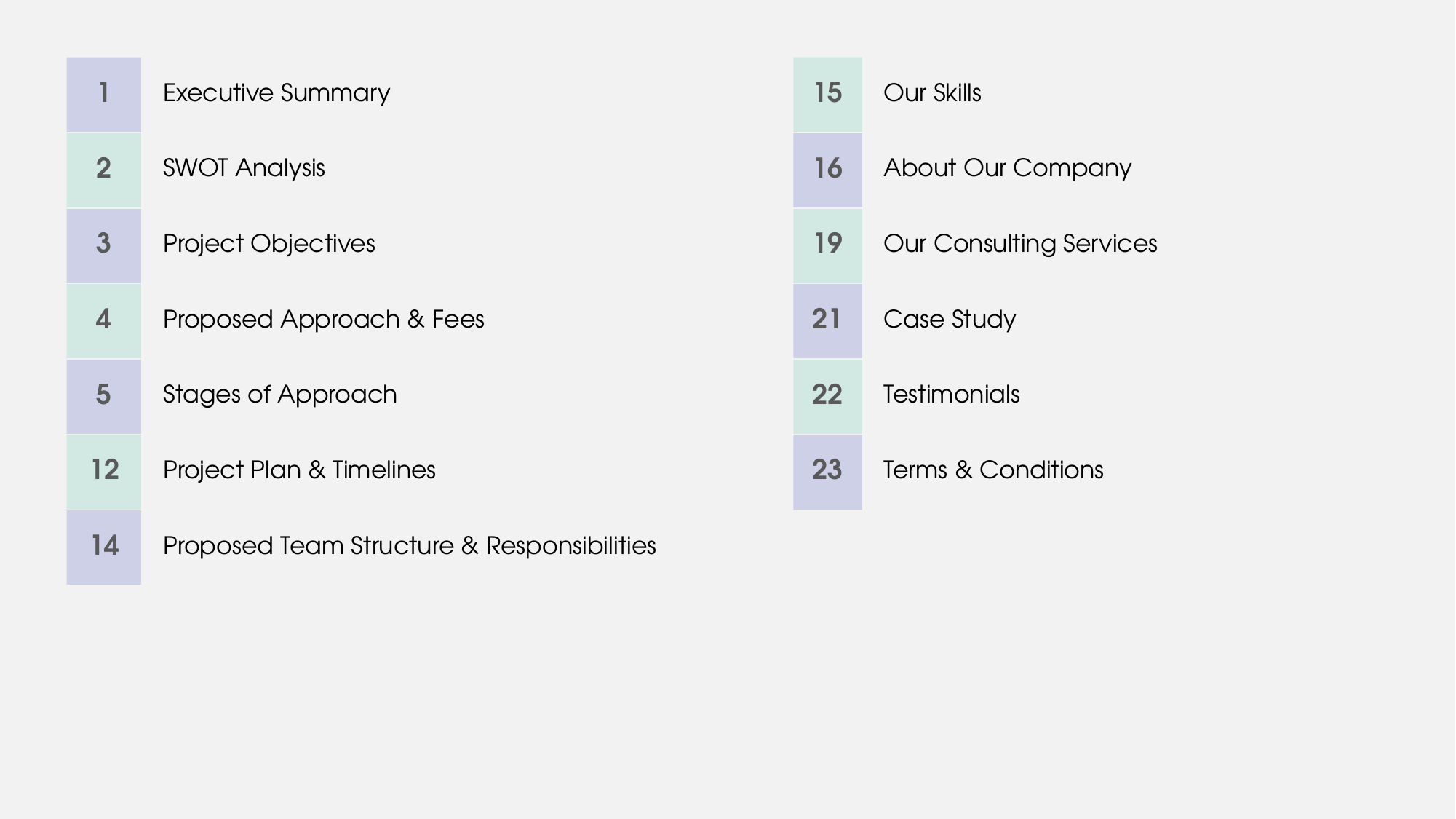

| 15 | Our Skills |
| --- | --- |
| 16 | About Our Company |
| 19 | Our Consulting Services |
| 21 | Case Study |
| 22 | Testimonials |
| 23 | Terms & Conditions |
| 1 | Executive Summary |
| --- | --- |
| 2 | SWOT Analysis |
| 3 | Project Objectives |
| 4 | Proposed Approach & Fees |
| 5 | Stages of Approach |
| 12 | Project Plan & Timelines |
| 14 | Proposed Team Structure & Responsibilities |